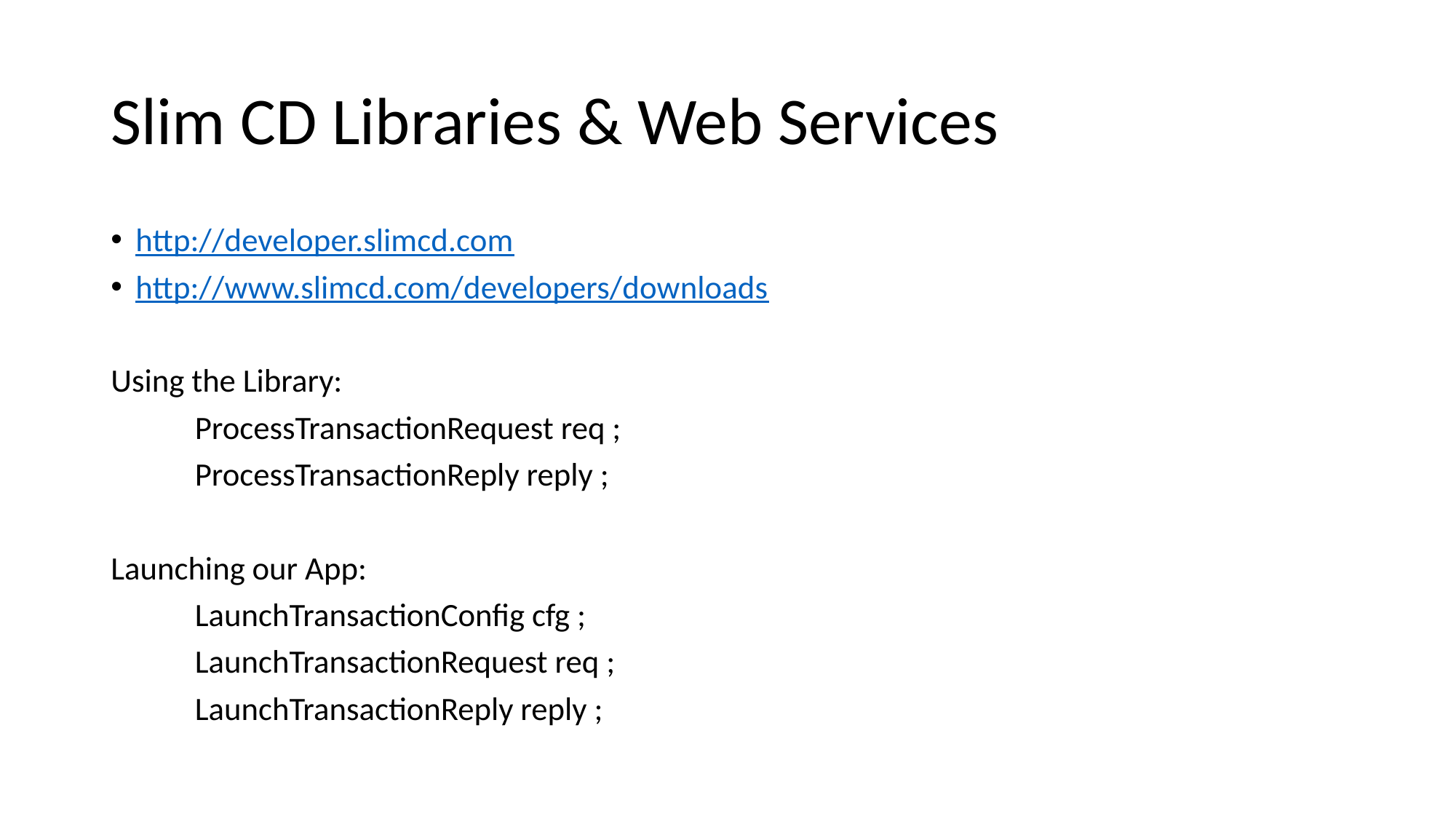

# Slim CD Libraries & Web Services
http://developer.slimcd.com
http://www.slimcd.com/developers/downloads

Using the Library:
	ProcessTransactionRequest req ;
	ProcessTransactionReply reply ;

Launching our App:
	LaunchTransactionConfig cfg ;
	LaunchTransactionRequest req ;
	LaunchTransactionReply reply ;